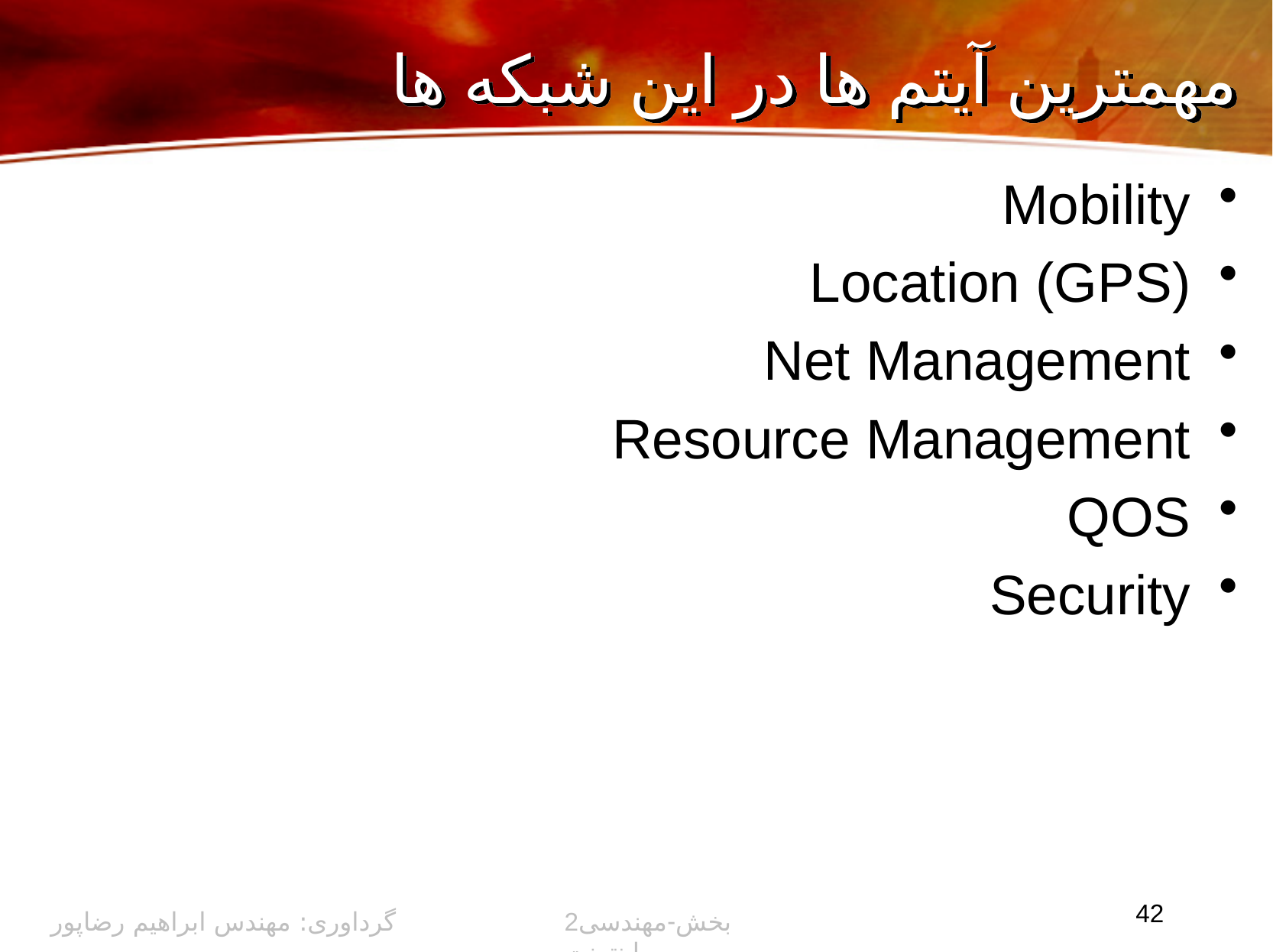

# مهمترین آیتم ها در این شبکه ها
Mobility
Location (GPS)
Net Management
Resource Management
QOS
Security
42
گرداوری: مهندس ابراهیم رضاپور
2بخش-مهندسی اینترنت